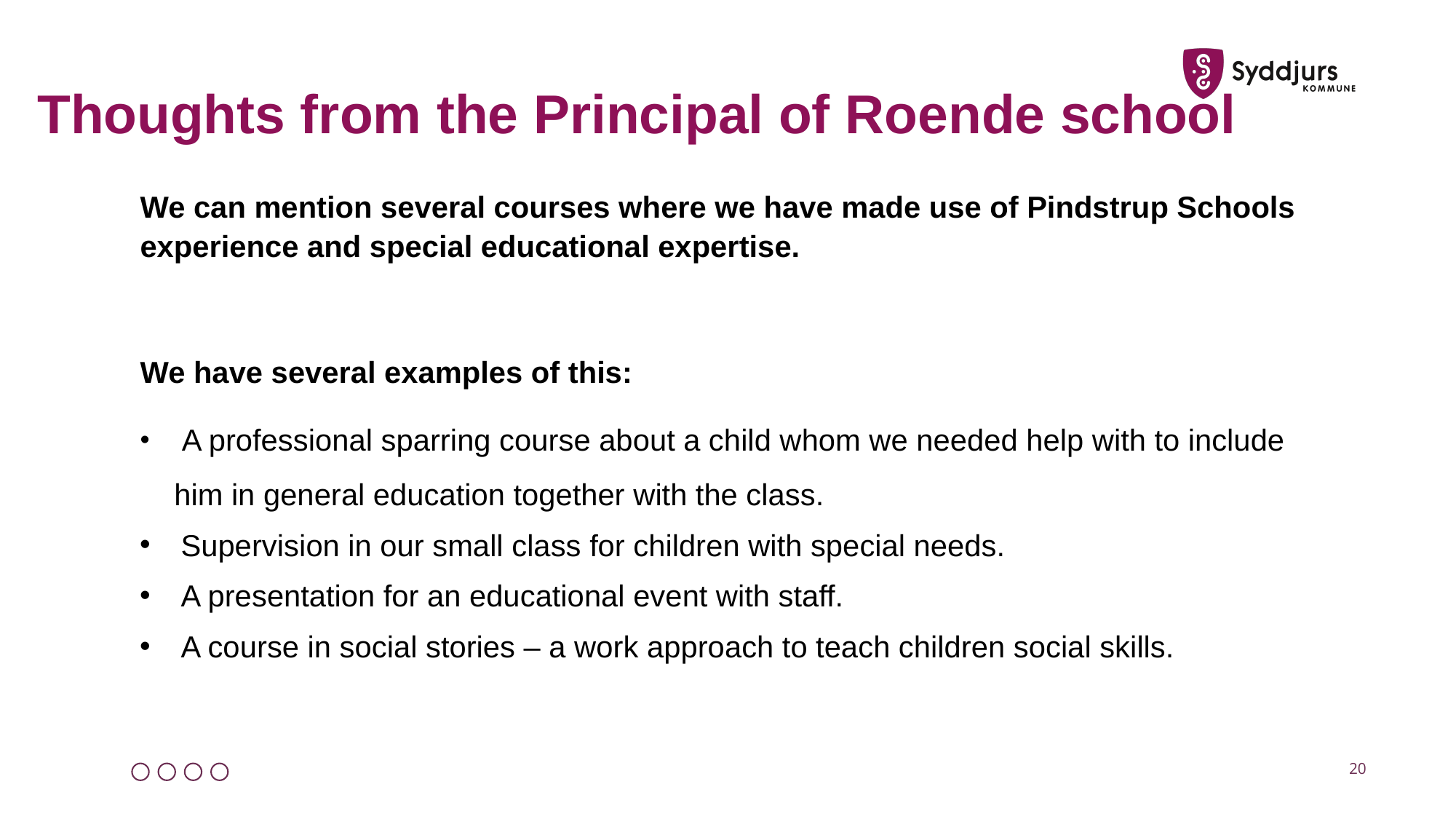

# Thoughts from the Principal of Roende school

We can mention several courses where we have made use of Pindstrup Schools experience and special educational expertise.

We have several examples of this:
 A professional sparring course about a child whom we needed help with to include him in general education together with the class.
Supervision in our small class for children with special needs.
A presentation for an educational event with staff.
A course in social stories – a work approach to teach children social skills.

20